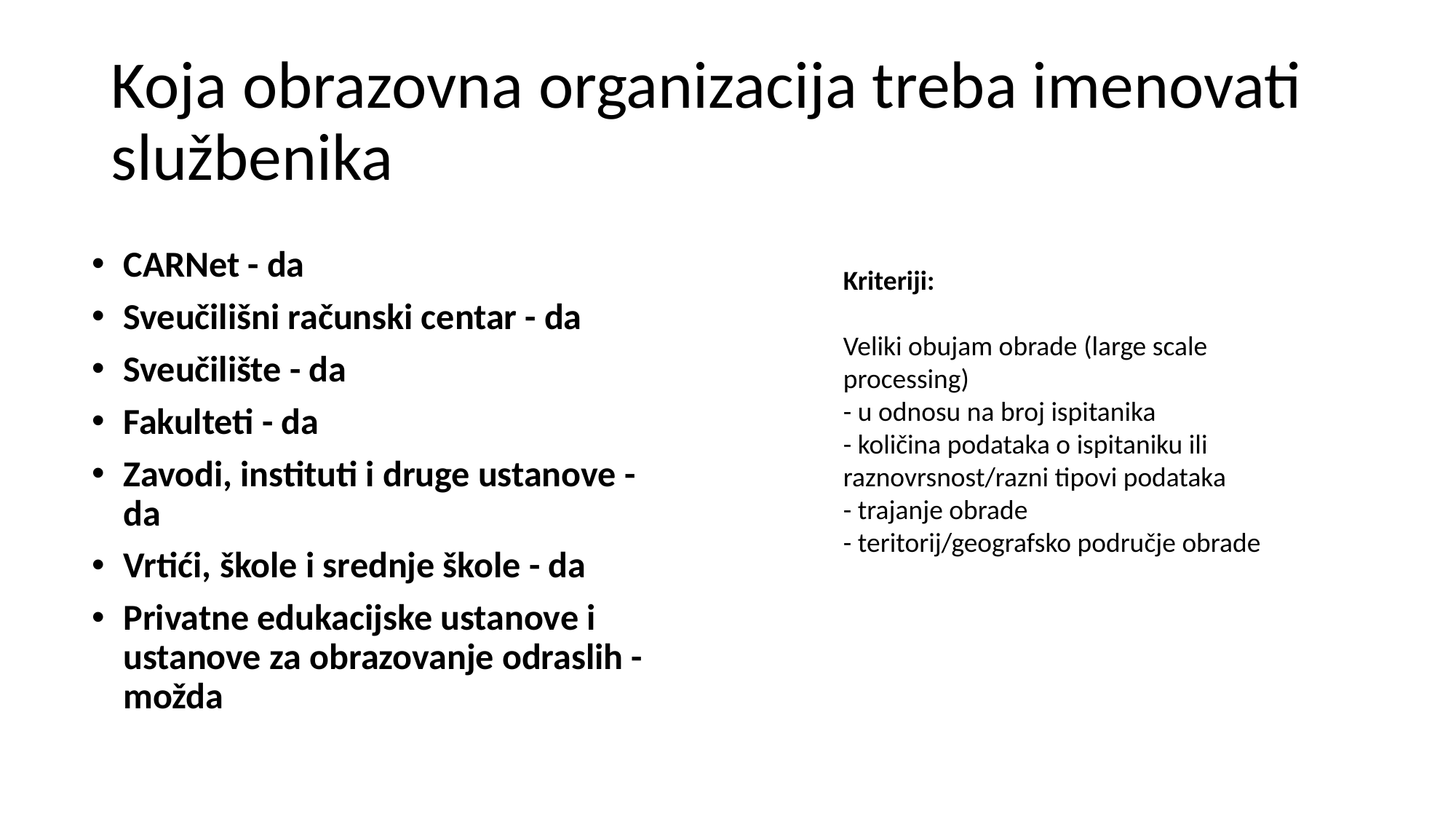

# Koja obrazovna organizacija treba imenovati službenika
CARNet - da
Sveučilišni računski centar - da
Sveučilište - da
Fakulteti - da
Zavodi, instituti i druge ustanove - da
Vrtići, škole i srednje škole - da
Privatne edukacijske ustanove i ustanove za obrazovanje odraslih - možda

Kriteriji:

Veliki obujam obrade (large scale processing)
- u odnosu na broj ispitanika
- količina podataka o ispitaniku ili raznovrsnost/razni tipovi podataka
- trajanje obrade
- teritorij/geografsko područje obrade